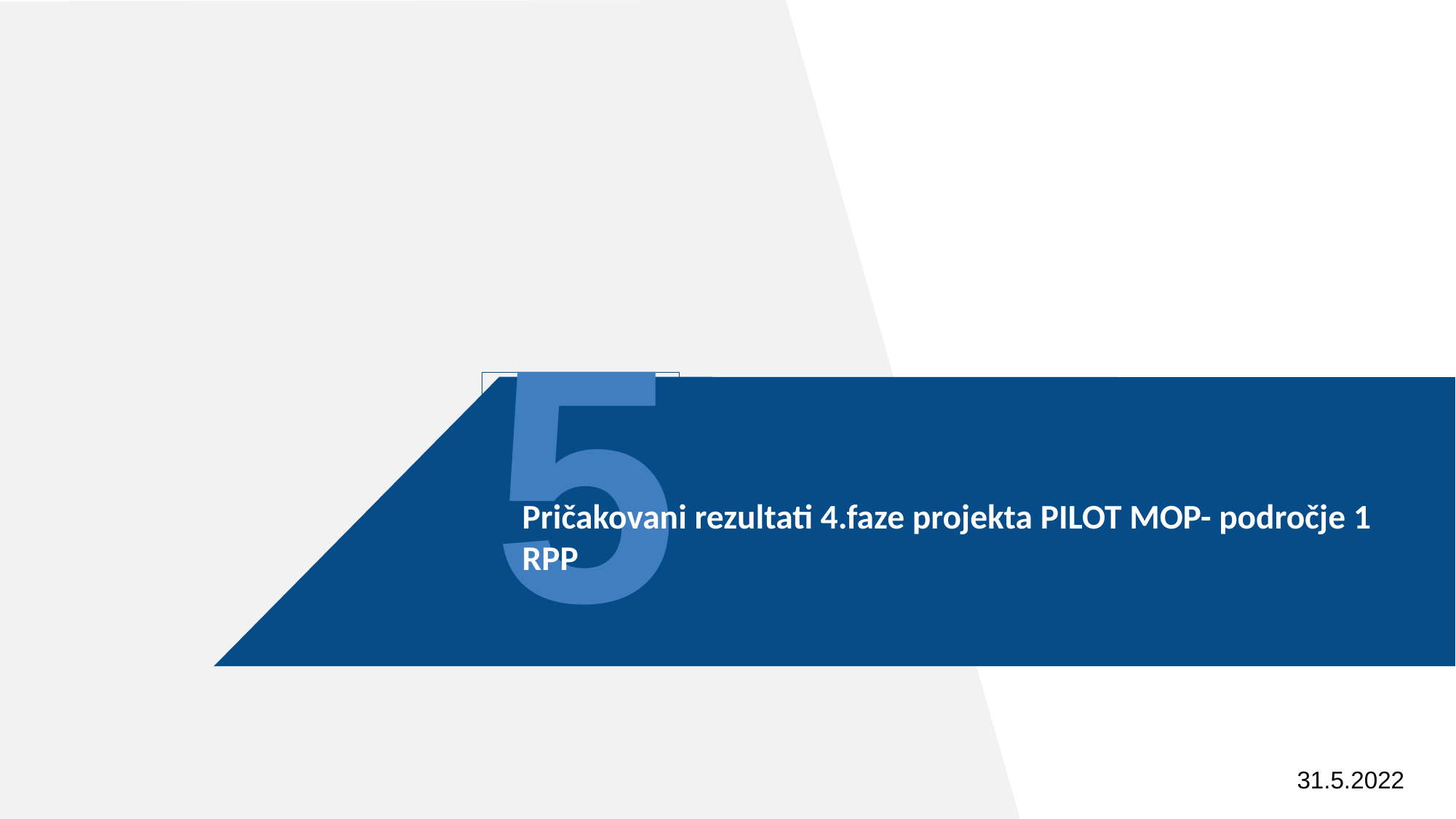

5
Pričakovani rezultati 4.faze projekta PILOT MOP- področje 1 RPP
31.5.2022